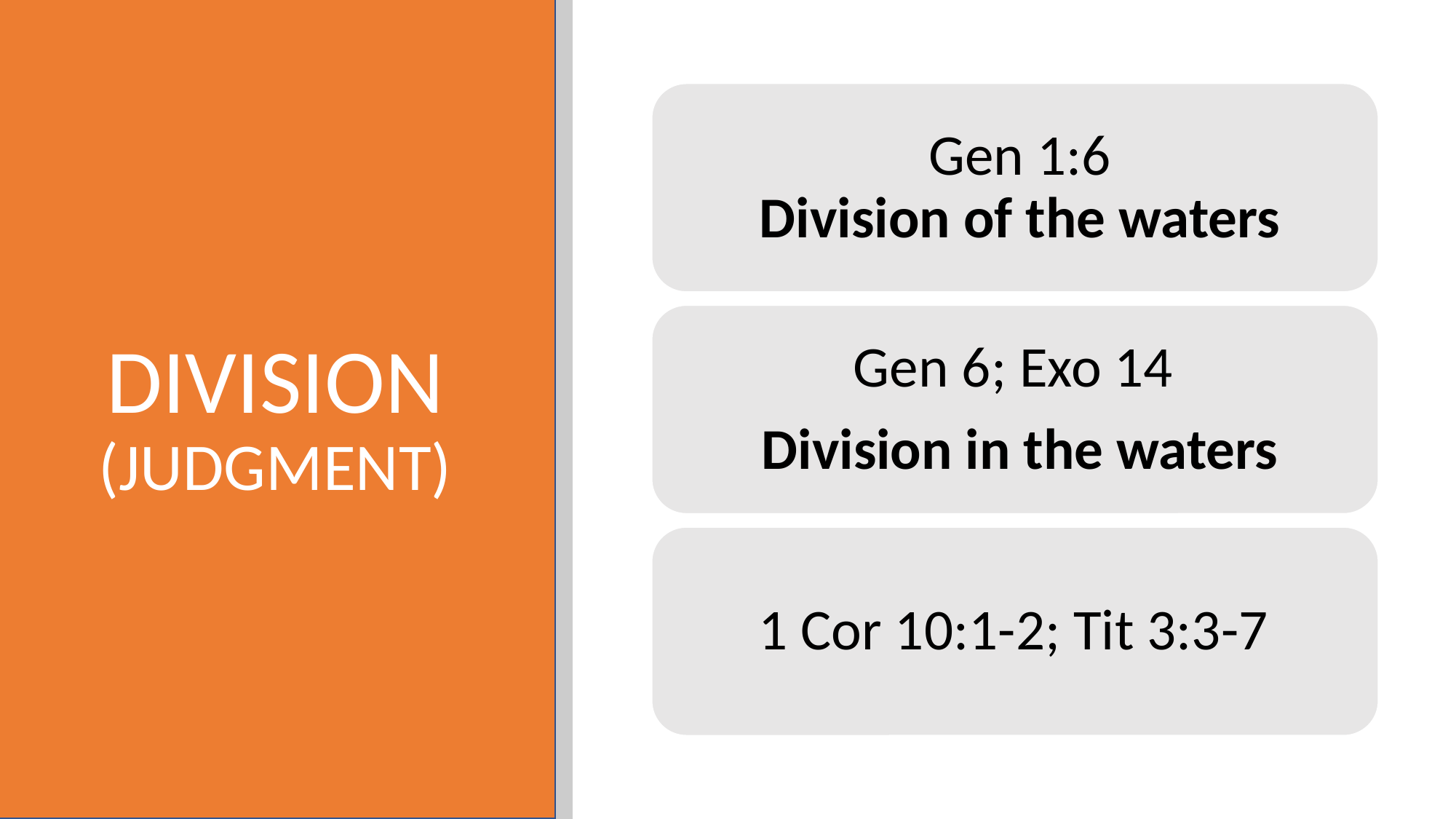

Gen 1:6
Division of the waters
Gen 6; Exo 14
Division in the waters
1 Cor 10:1-2; Tit 3:3-7
Division (judgment)